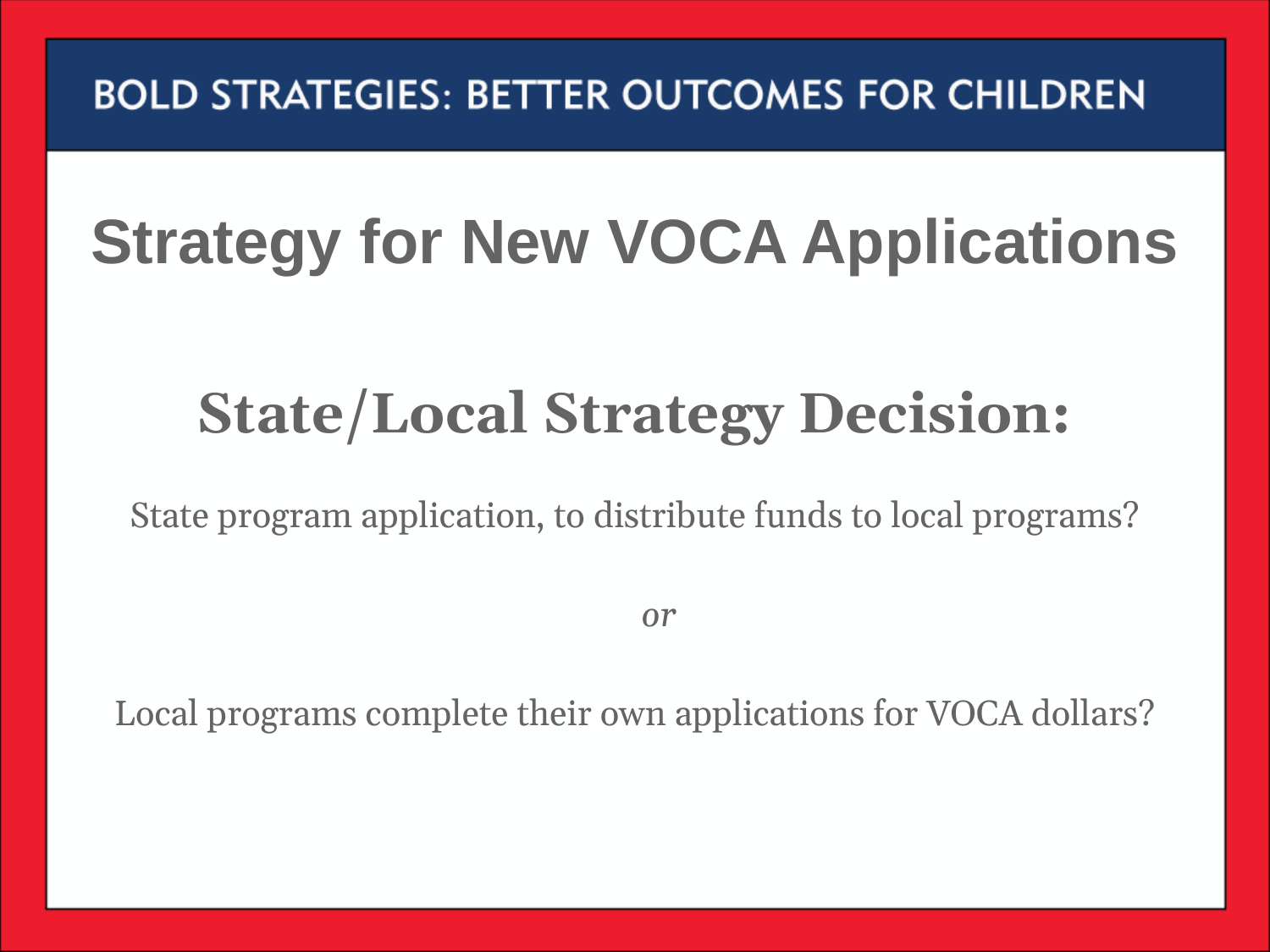

# Strategy for New VOCA Applications
State/Local Strategy Decision:
State program application, to distribute funds to local programs?

or

Local programs complete their own applications for VOCA dollars?